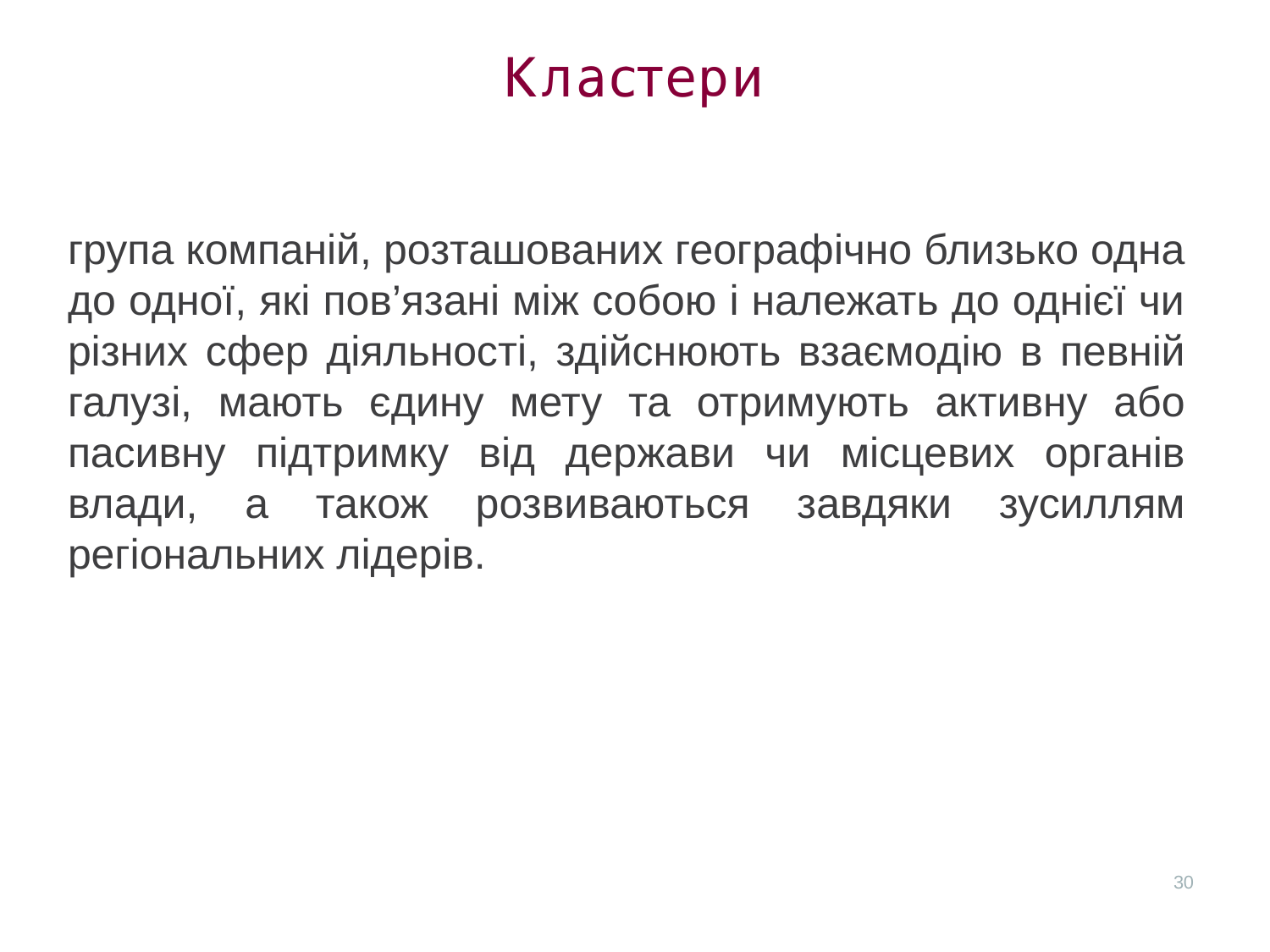

# Кластери
група компаній, розташованих географічно близько одна до одної, які пов’язані між собою і належать до однієї чи різних сфер діяльності, здійснюють взаємодію в певній галузі, мають єдину мету та отримують активну або пасивну підтримку від держави чи місцевих органів влади, а також розвиваються завдяки зусиллям регіональних лідерів.

30